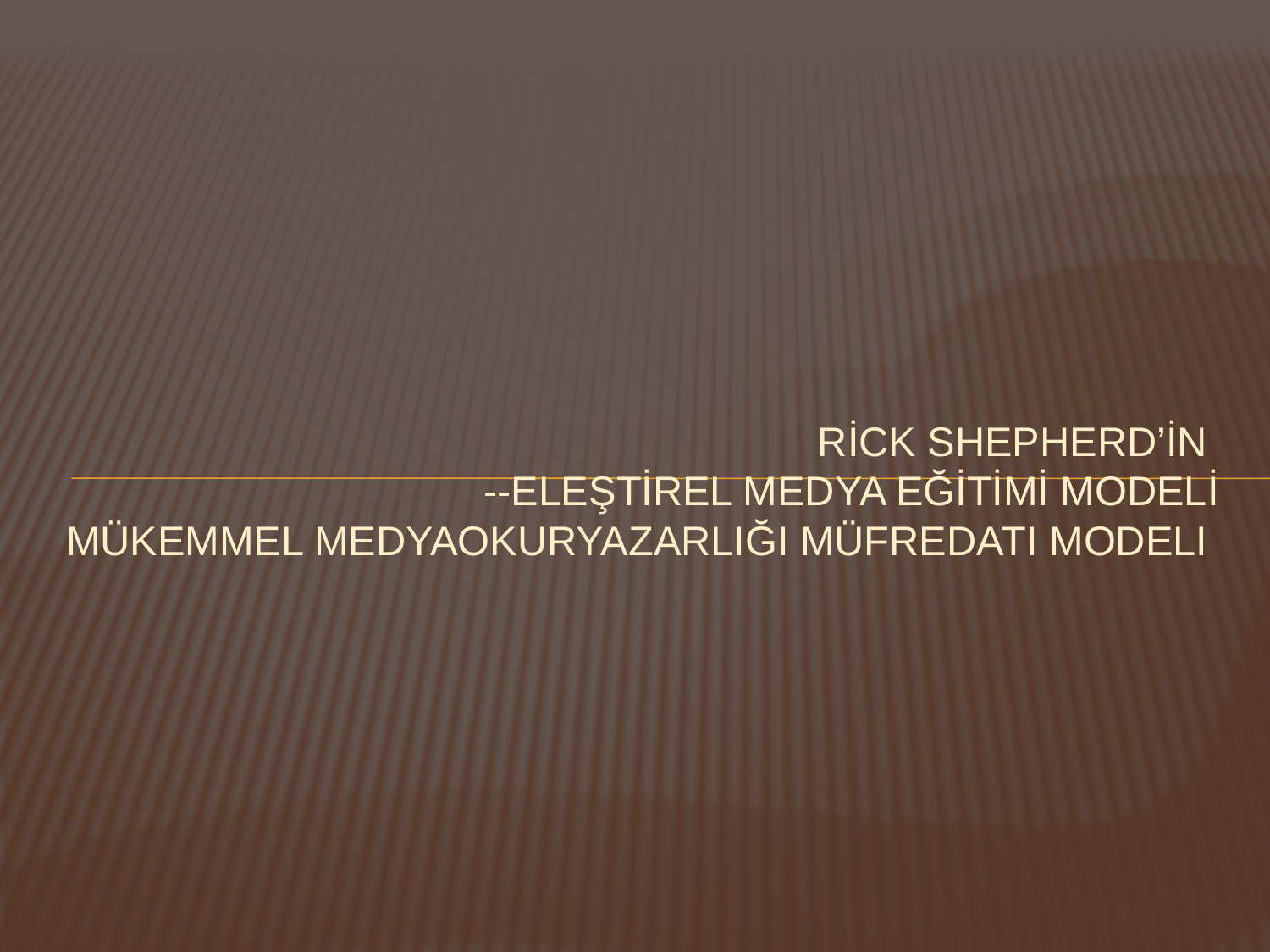

# Rick Shepherd’in --Eleştirel Medya Eğitimi Modeli mükemmel medyaokuryazarlığı müfredatı modelı